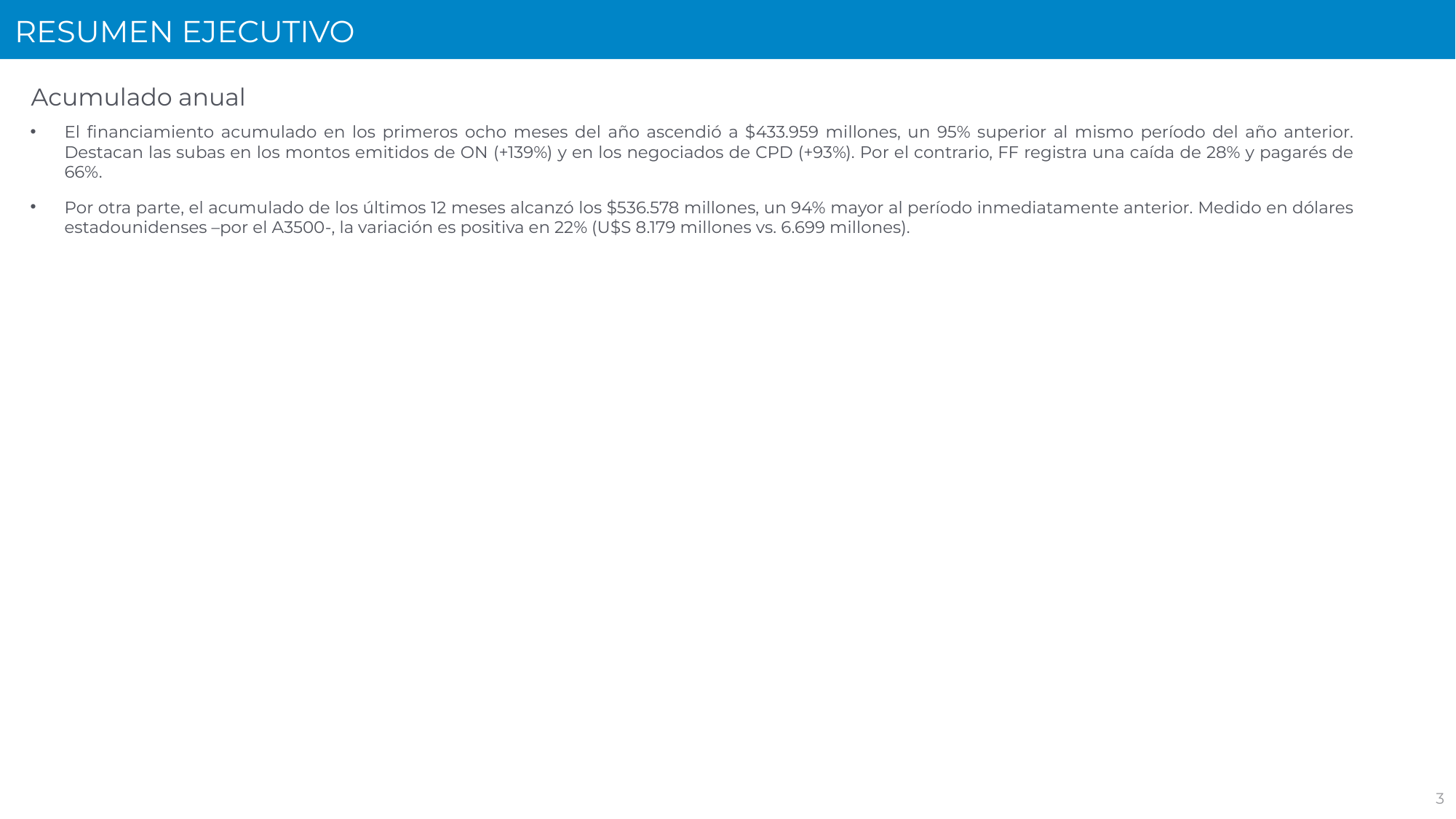

RESUMEN EJECUTIVO
Acumulado anual
El financiamiento acumulado en los primeros ocho meses del año ascendió a $433.959 millones, un 95% superior al mismo período del año anterior. Destacan las subas en los montos emitidos de ON (+139%) y en los negociados de CPD (+93%). Por el contrario, FF registra una caída de 28% y pagarés de 66%.
Por otra parte, el acumulado de los últimos 12 meses alcanzó los $536.578 millones, un 94% mayor al período inmediatamente anterior. Medido en dólares estadounidenses –por el A3500-, la variación es positiva en 22% (U$S 8.179 millones vs. 6.699 millones).
3